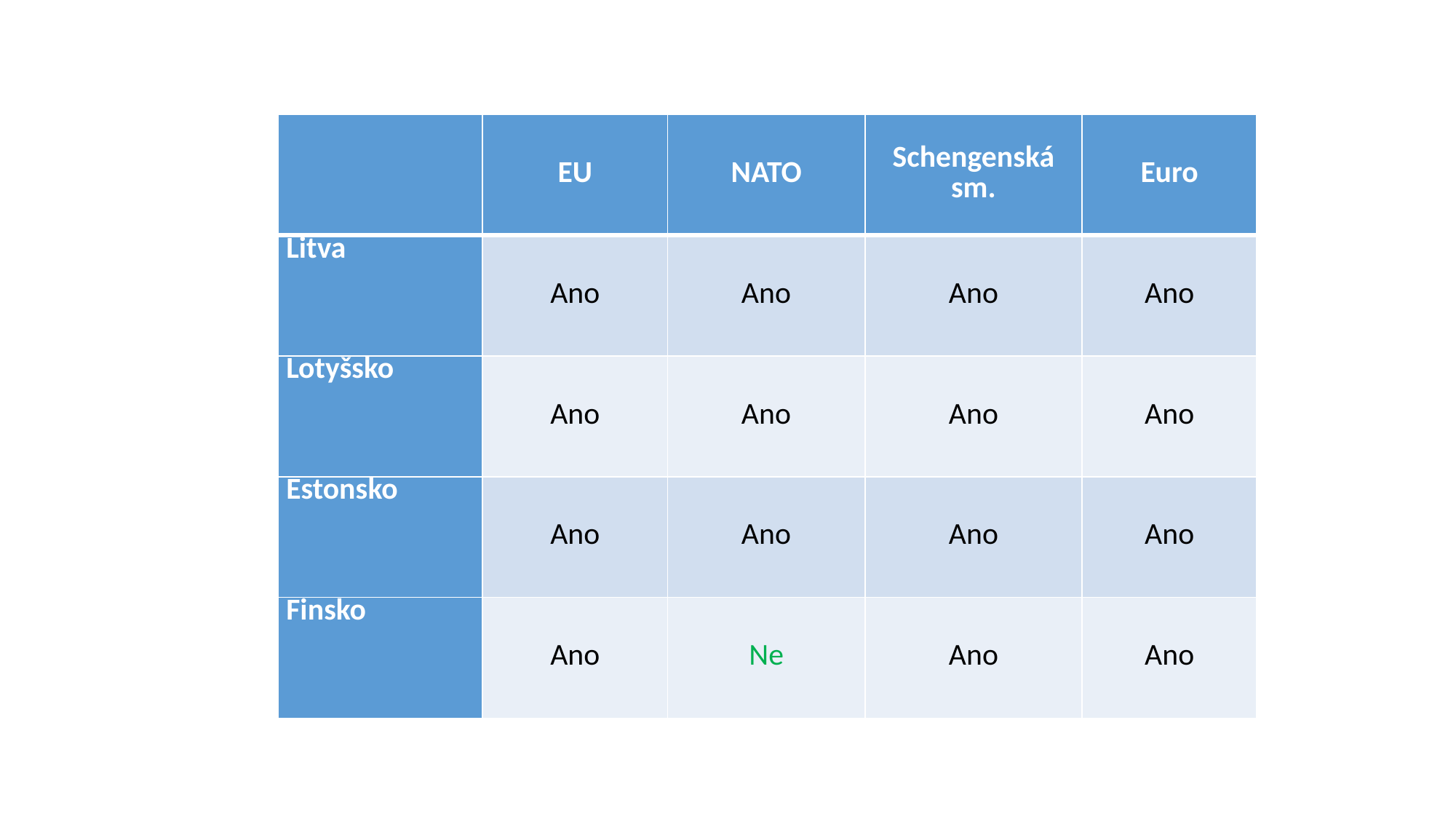

|  | EU | NATO | Schengenská sm. | Euro |
| --- | --- | --- | --- | --- |
| Litva | Ano | Ano | Ano | Ano |
| Lotyšsko | Ano | Ano | Ano | Ano |
| Estonsko | Ano | Ano | Ano | Ano |
| Finsko | Ano | Ne | Ano | Ano |